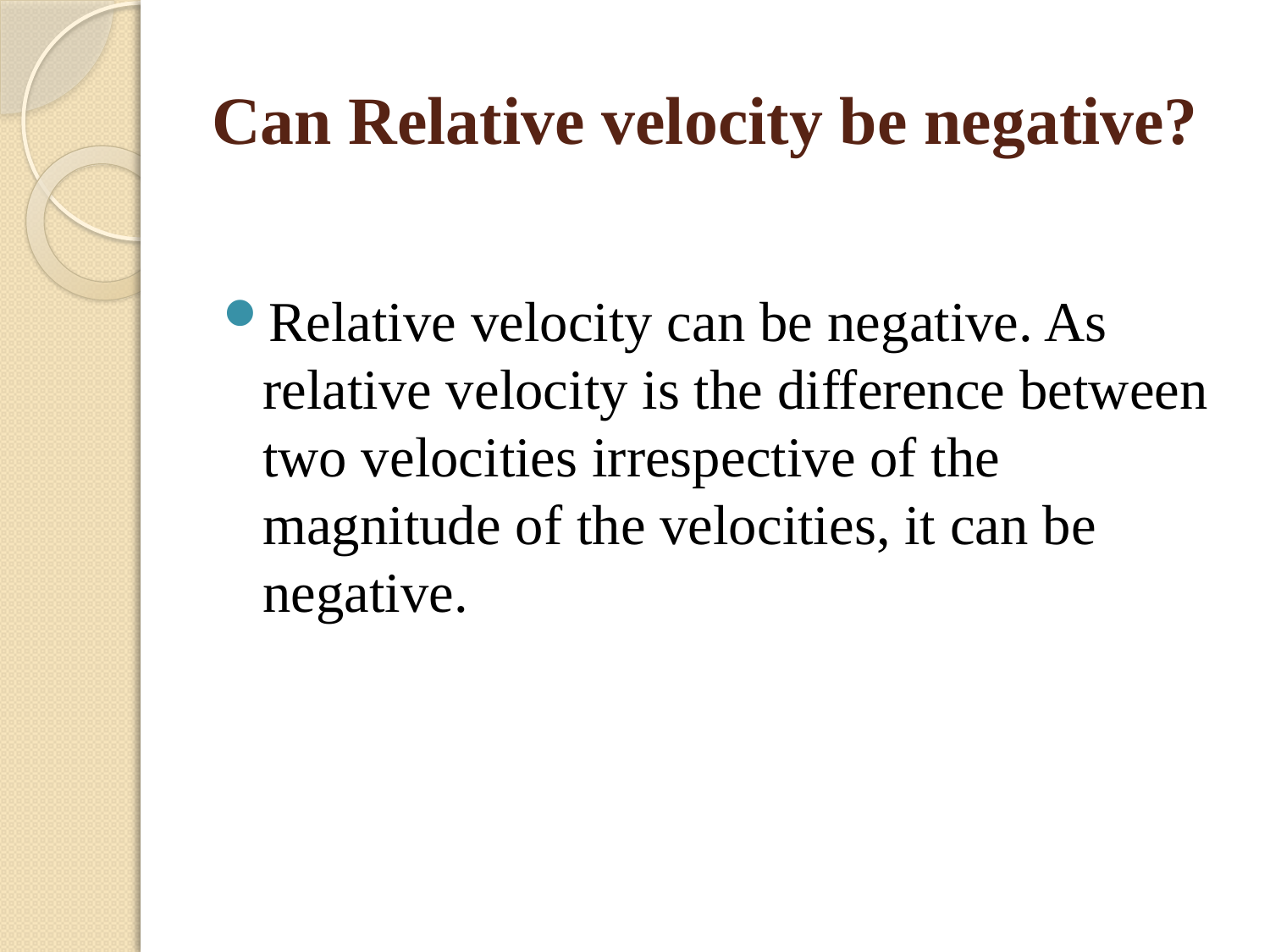

# Can Relative velocity be negative?

Relative velocity can be negative. As relative velocity is the difference between two velocities irrespective of the magnitude of the velocities, it can be negative.